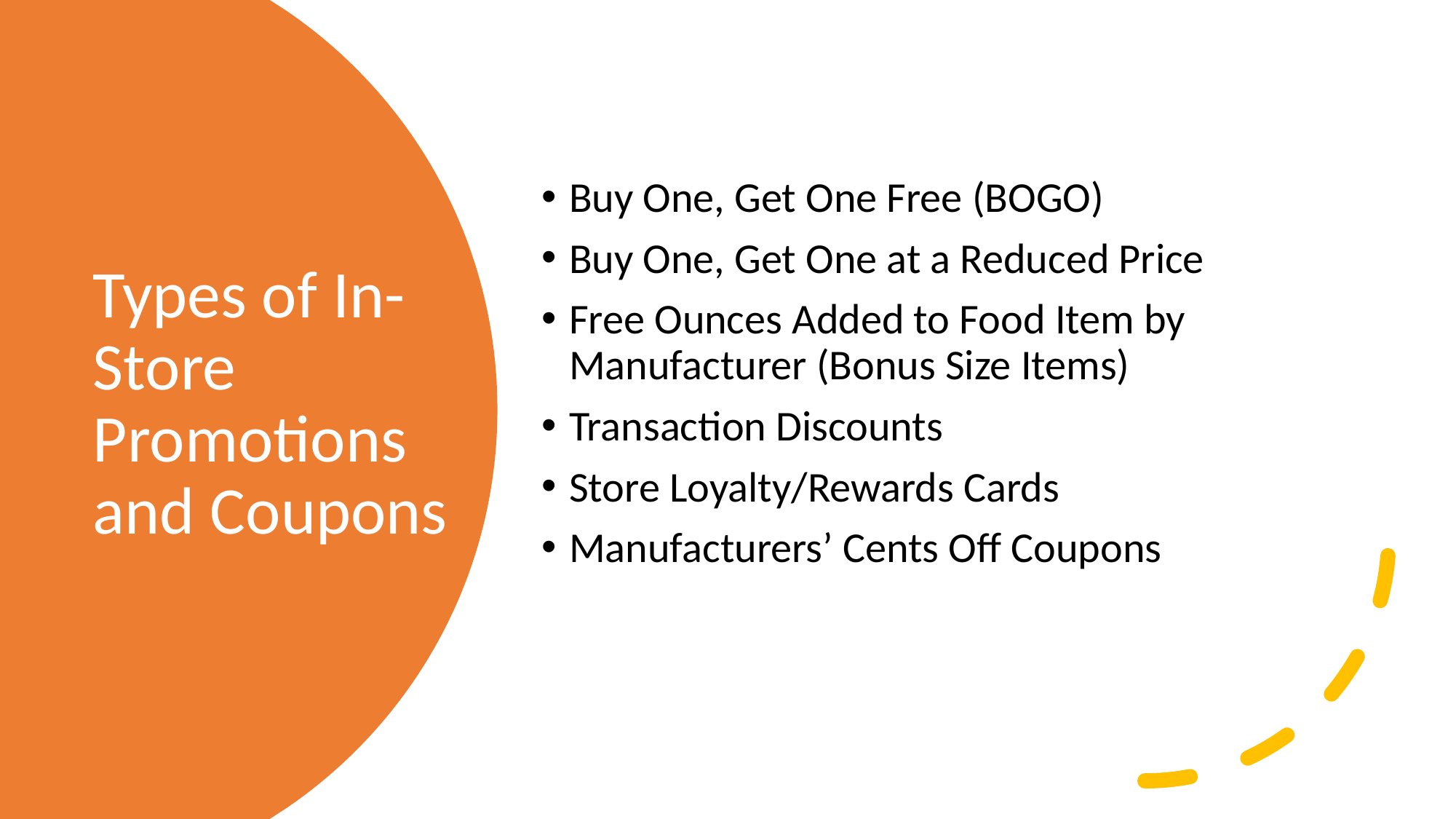

Buy One, Get One Free (BOGO)
Buy One, Get One at a Reduced Price
Free Ounces Added to Food Item by Manufacturer (Bonus Size Items)
Transaction Discounts
Store Loyalty/Rewards Cards
Manufacturers’ Cents Off Coupons

# Types of In-Store Promotions and Coupons